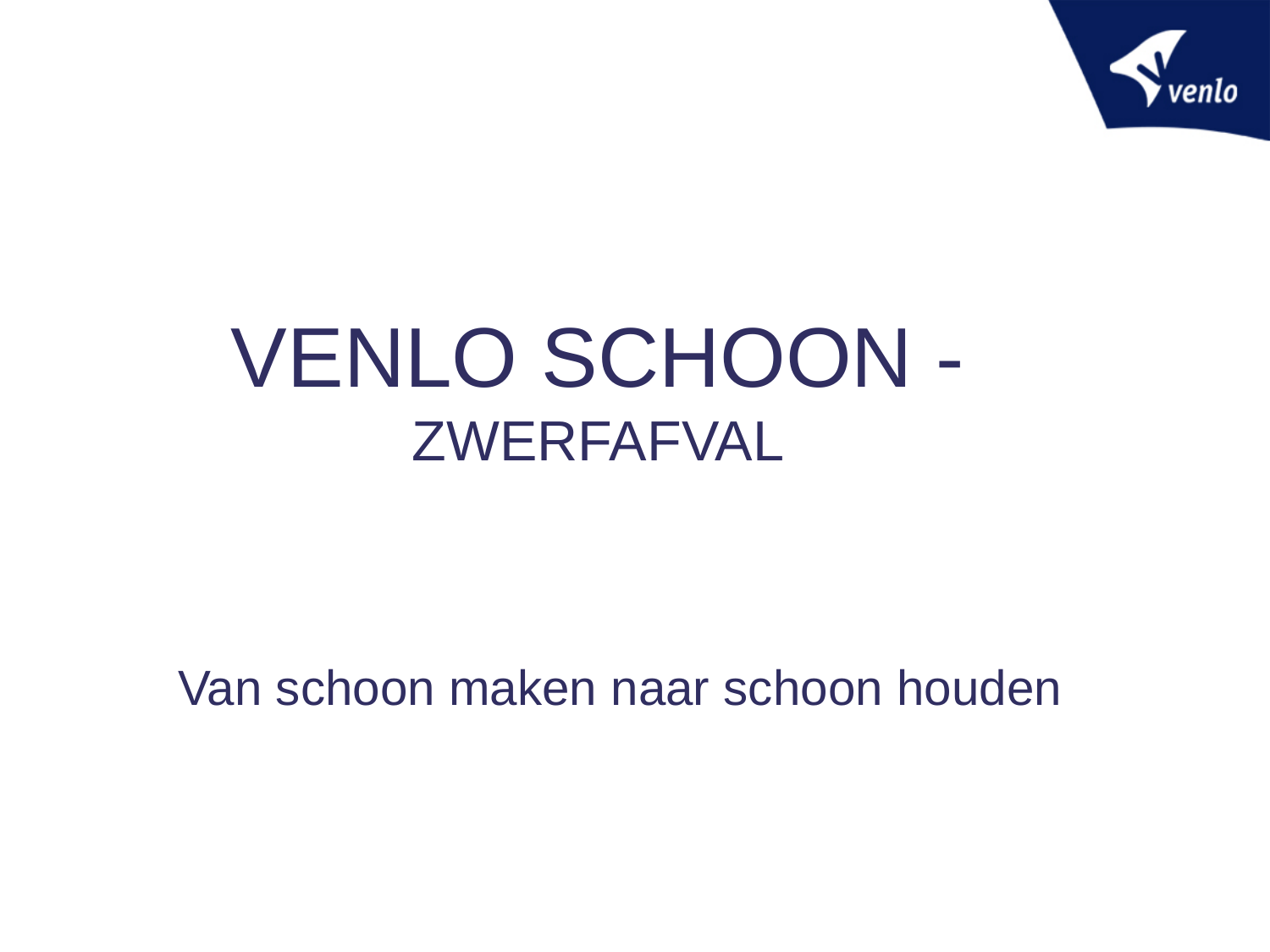

# VENLO SCHOON - ZWERFAFVAL
Van schoon maken naar schoon houden